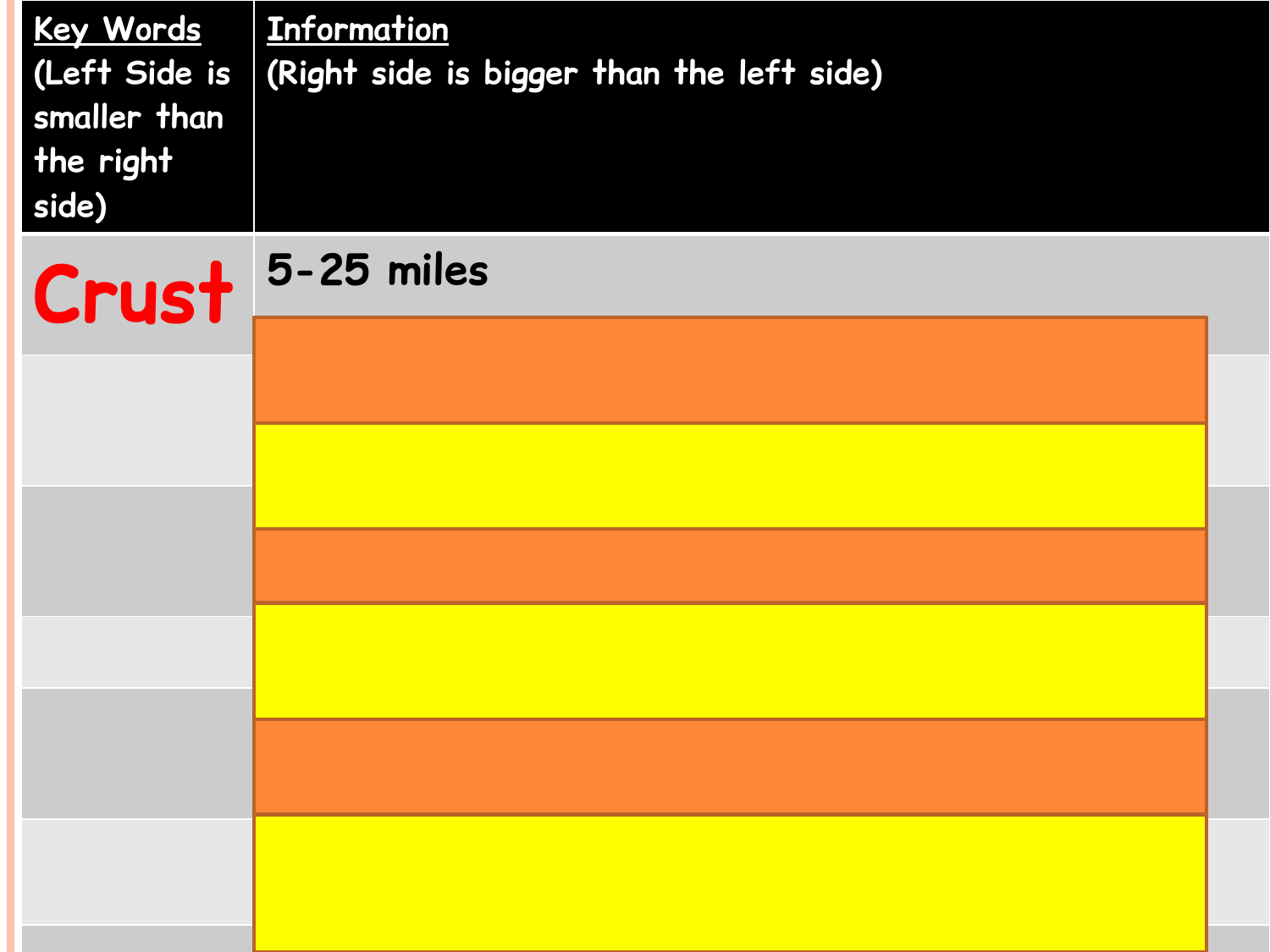

| Key Words (Left Side is smaller than the right side) | Information (Right side is bigger than the left side) |
| --- | --- |
| Crust | 5-25 miles |
|  | Continental Crust (makes up continents) Oceanic Crust (makes up ocean floor) |
|  | The thin and solid outermost layer of the Earth-mostly rock |
|  | Like the skin of an apple |
|  | At 1600 degrees Fahrenheit, rocks begin to melt |
|  | Broken into many pieces called plates |
|  | The plates “float” on the soft plastic mantle which is located below the crust |